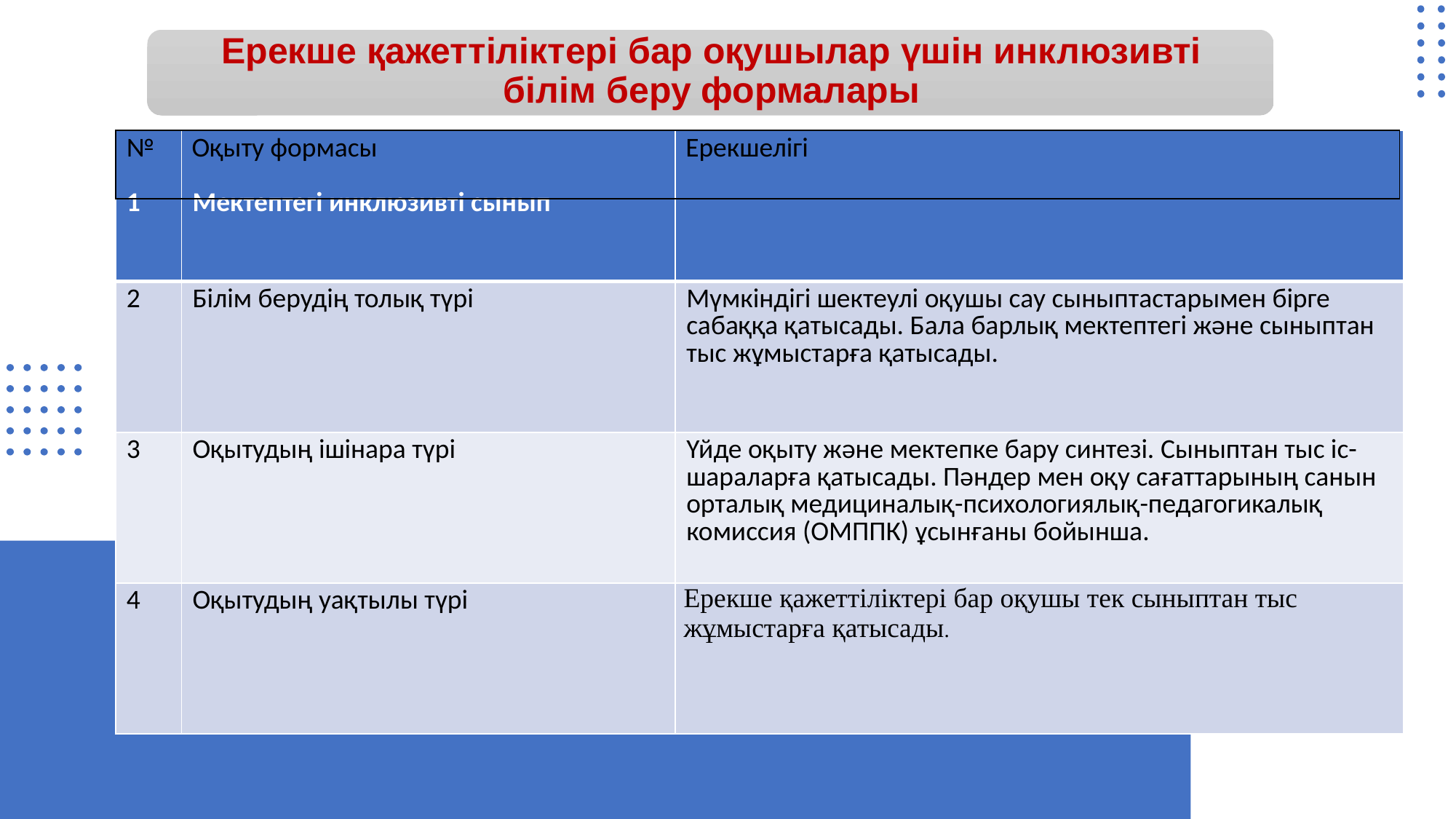

# Ерекше қажеттіліктері бар оқушылар үшін инклюзивті білім беру формалары

| № Оқыту формасы Ерекшелігі |
| --- |
| 1 | Мектептегі инклюзивті сынып |  |
| --- | --- | --- |
| 2 | Білім берудің толық түрі | Мүмкіндігі шектеулі оқушы сау сыныптастарымен бірге сабаққа қатысады. Бала барлық мектептегі және сыныптан тыс жұмыстарға қатысады. |
| 3 | Оқытудың ішінара түрі | Үйде оқыту және мектепке бару синтезі. Сыныптан тыс іс-шараларға қатысады. Пәндер мен оқу сағаттарының санын орталық медициналық-психологиялық-педагогикалық комиссия (ОМППК) ұсынғаны бойынша. |
| 4 | Оқытудың уақтылы түрі | Ерекше қажеттіліктері бар оқушы тек сыныптан тыс жұмыстарға қатысады. |